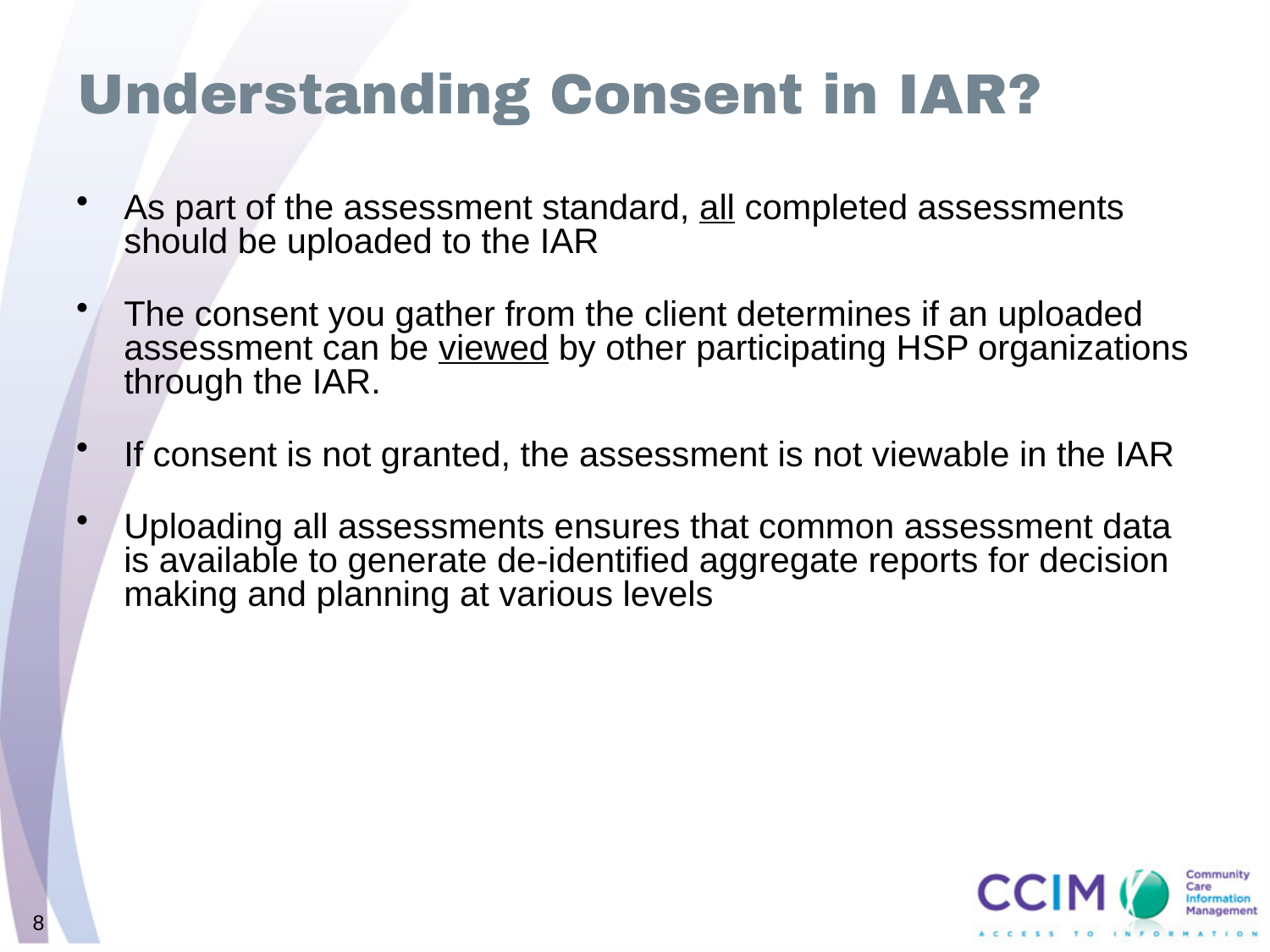

# Understanding Consent in IAR?
As part of the assessment standard, all completed assessments should be uploaded to the IAR
The consent you gather from the client determines if an uploaded assessment can be viewed by other participating HSP organizations through the IAR.
If consent is not granted, the assessment is not viewable in the IAR
Uploading all assessments ensures that common assessment data is available to generate de-identified aggregate reports for decision making and planning at various levels

8